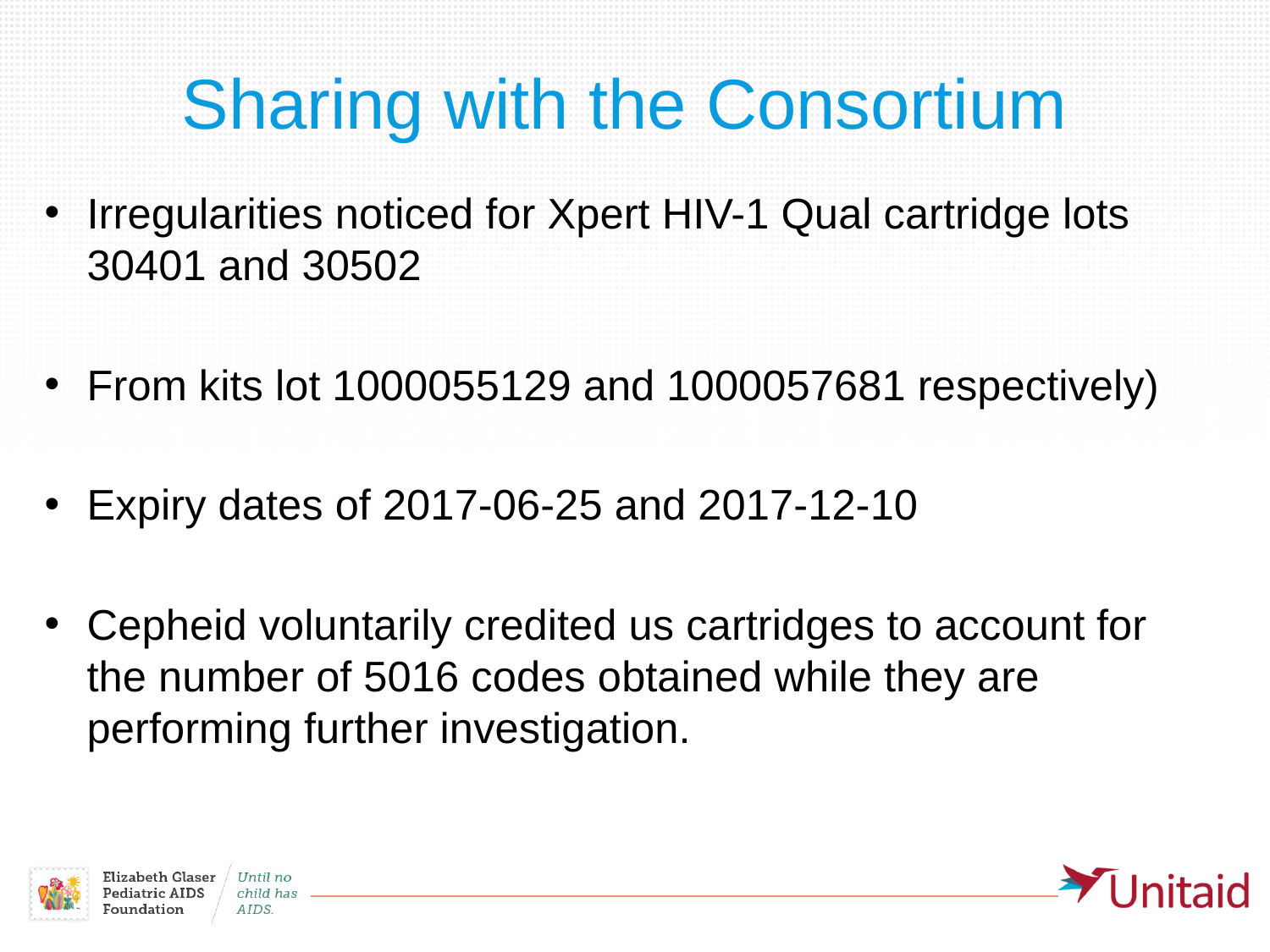

# Sharing with the Consortium
Irregularities noticed for Xpert HIV-1 Qual cartridge lots 30401 and 30502

From kits lot 1000055129 and 1000057681 respectively)

Expiry dates of 2017-06-25 and 2017-12-10

Cepheid voluntarily credited us cartridges to account for the number of 5016 codes obtained while they are performing further investigation.